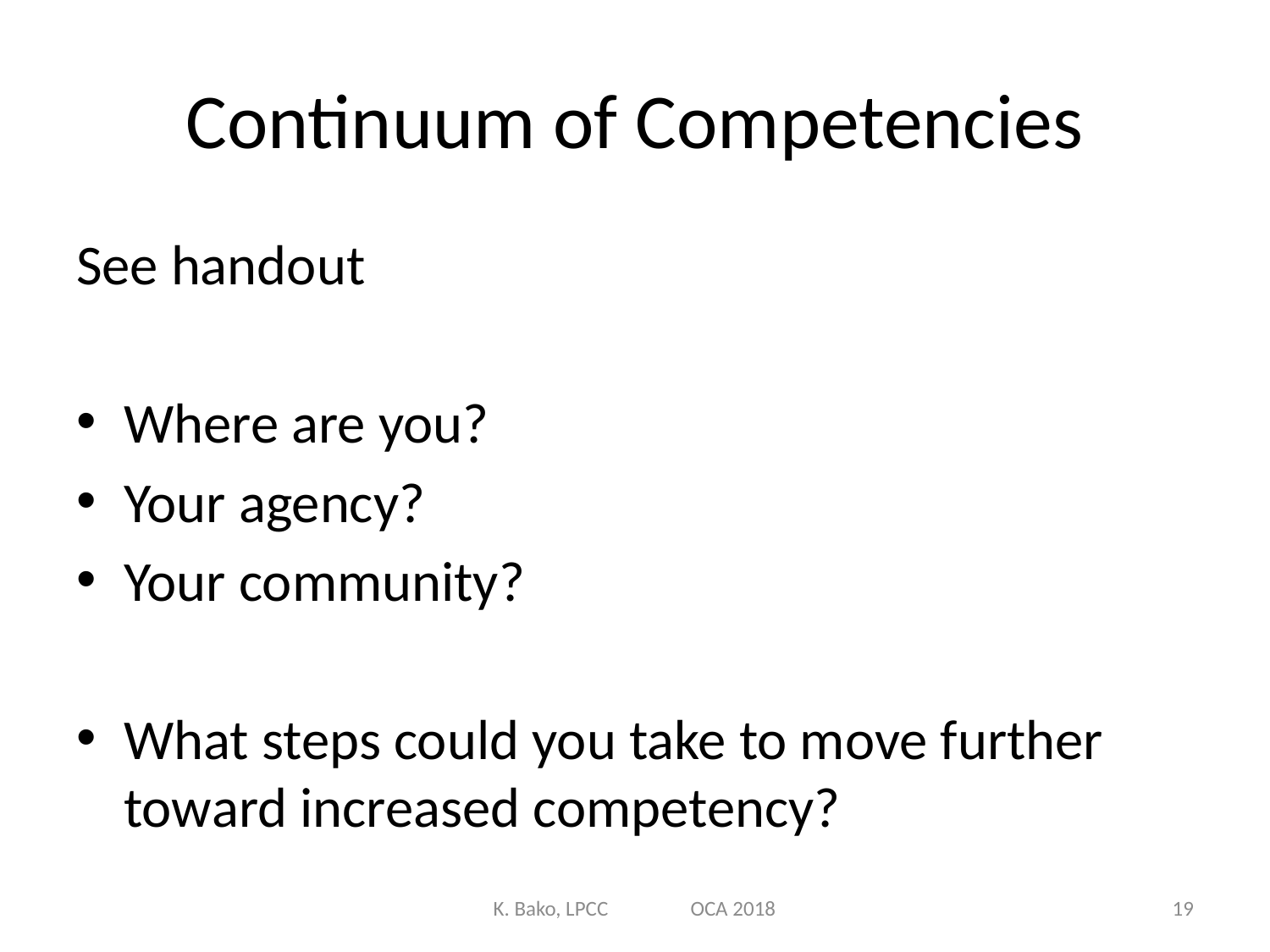

# Continuum of Competencies
See handout

Where are you?
Your agency?
Your community?

What steps could you take to move further toward increased competency?
K. Bako, LPCC                 OCA 2018
19